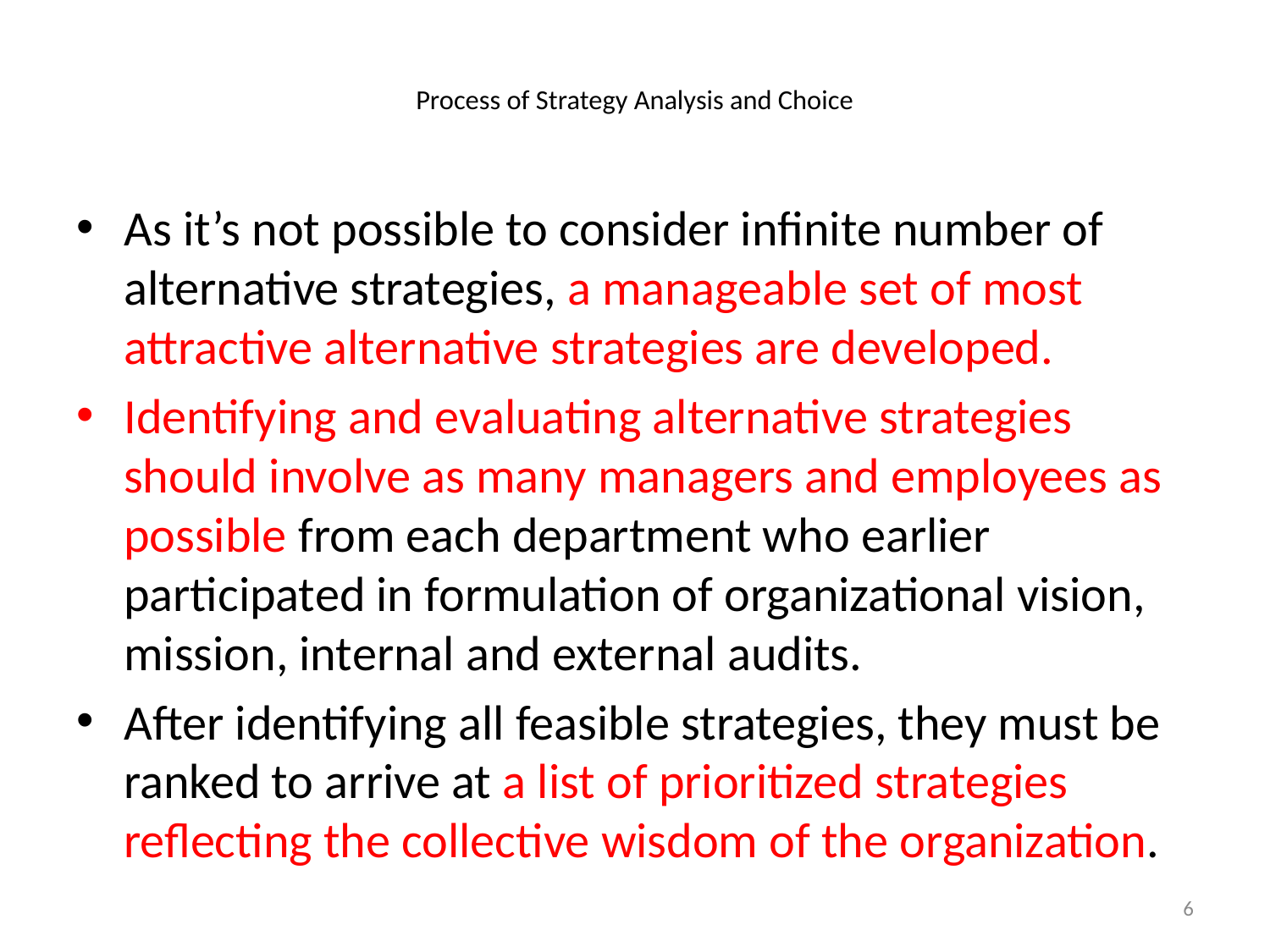

# Process of Strategy Analysis and Choice
As it’s not possible to consider infinite number of alternative strategies, a manageable set of most attractive alternative strategies are developed.
Identifying and evaluating alternative strategies should involve as many managers and employees as possible from each department who earlier participated in formulation of organizational vision, mission, internal and external audits.
After identifying all feasible strategies, they must be ranked to arrive at a list of prioritized strategies reflecting the collective wisdom of the organization.

6